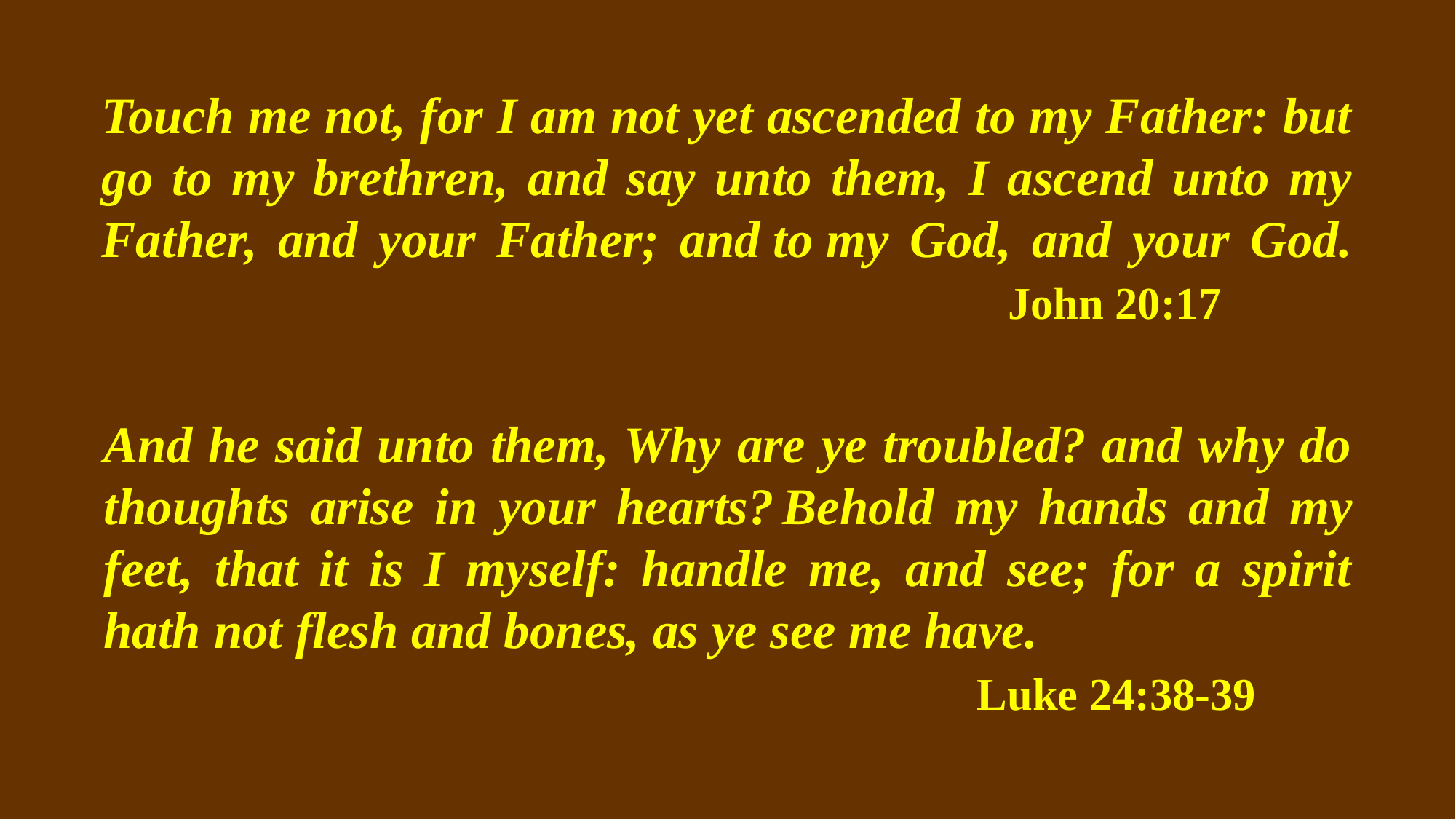

Touch me not, for I am not yet ascended to my Father: but go to my brethren, and say unto them, I ascend unto my Father, and your Father; and to my God, and your God. 							           John 20:17

And he said unto them, Why are ye troubled? and why do thoughts arise in your hearts? Behold my hands and my feet, that it is I myself: handle me, and see; for a spirit hath not flesh and bones, as ye see me have.
								Luke 24:38-39